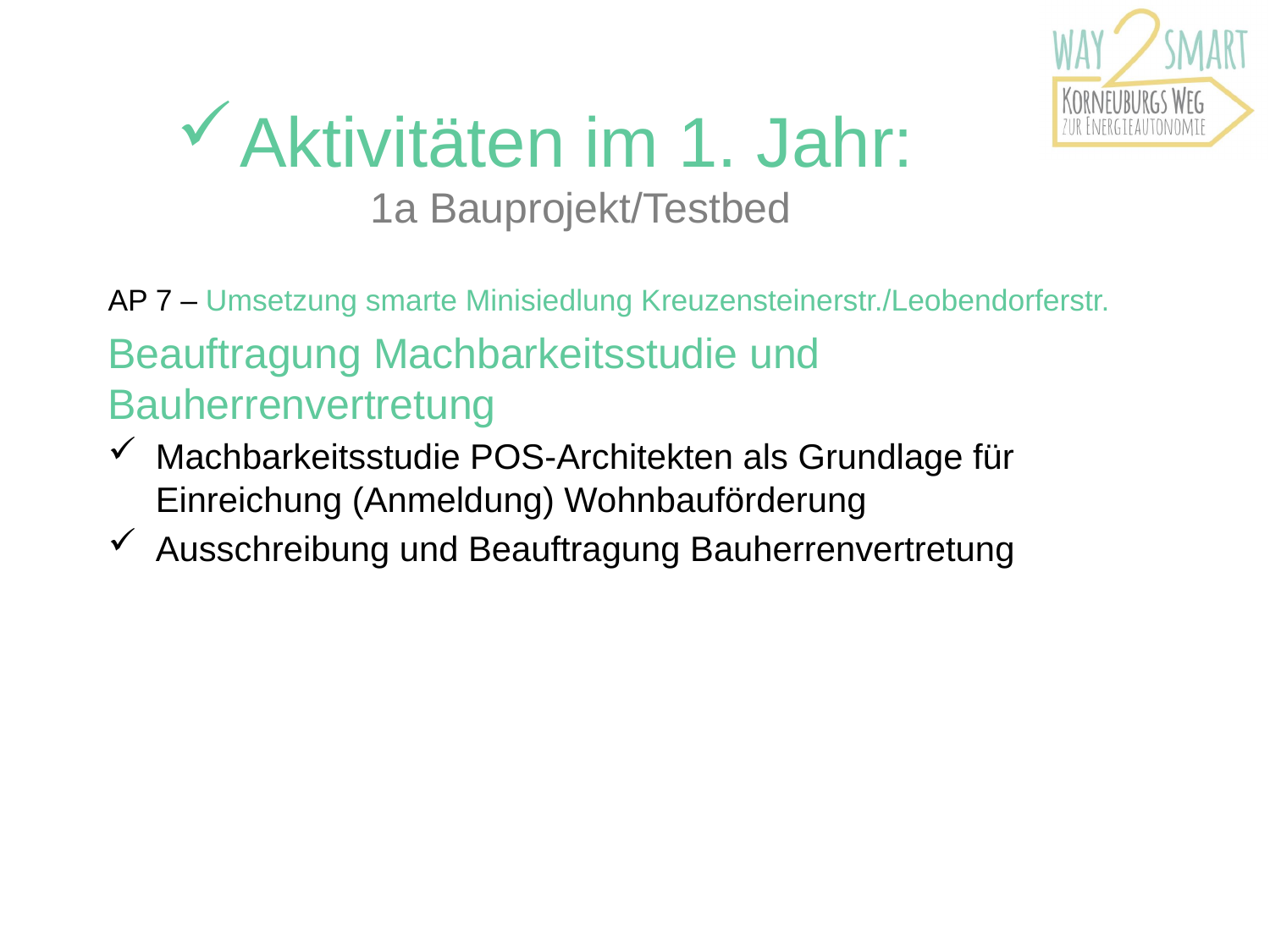

# Aktivitäten im 1. Jahr: 1a Bauprojekt/Testbed
AP 7 – Umsetzung smarte Minisiedlung Kreuzensteinerstr./Leobendorferstr.
Beauftragung Machbarkeitsstudie und Bauherrenvertretung
Machbarkeitsstudie POS-Architekten als Grundlage für Einreichung (Anmeldung) Wohnbauförderung
Ausschreibung und Beauftragung Bauherrenvertretung